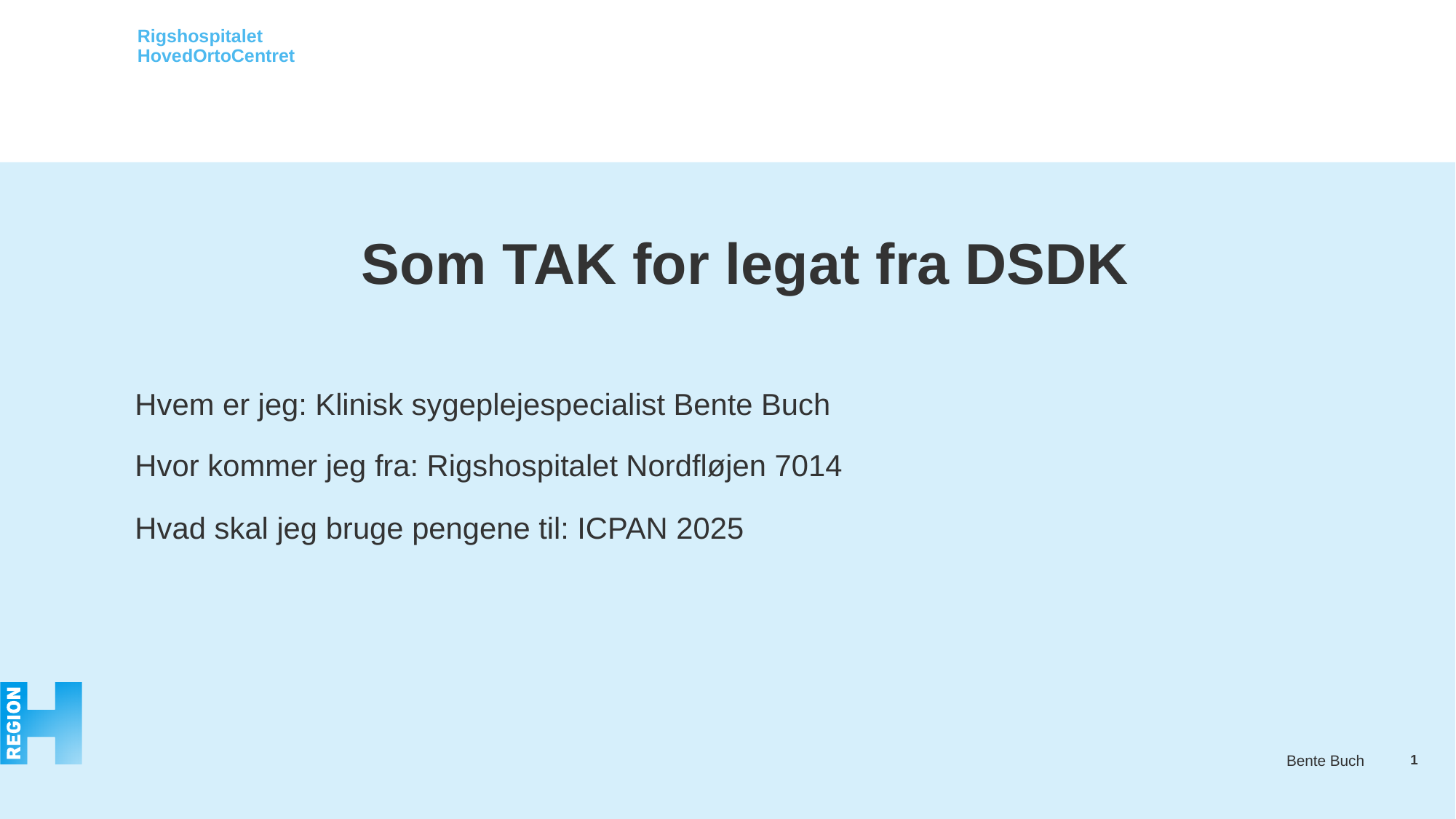

# Som TAK for legat fra DSDK
Hvem er jeg: Klinisk sygeplejespecialist Bente Buch

Hvor kommer jeg fra: Rigshospitalet Nordfløjen 7014

Hvad skal jeg bruge pengene til: ICPAN 2025
1